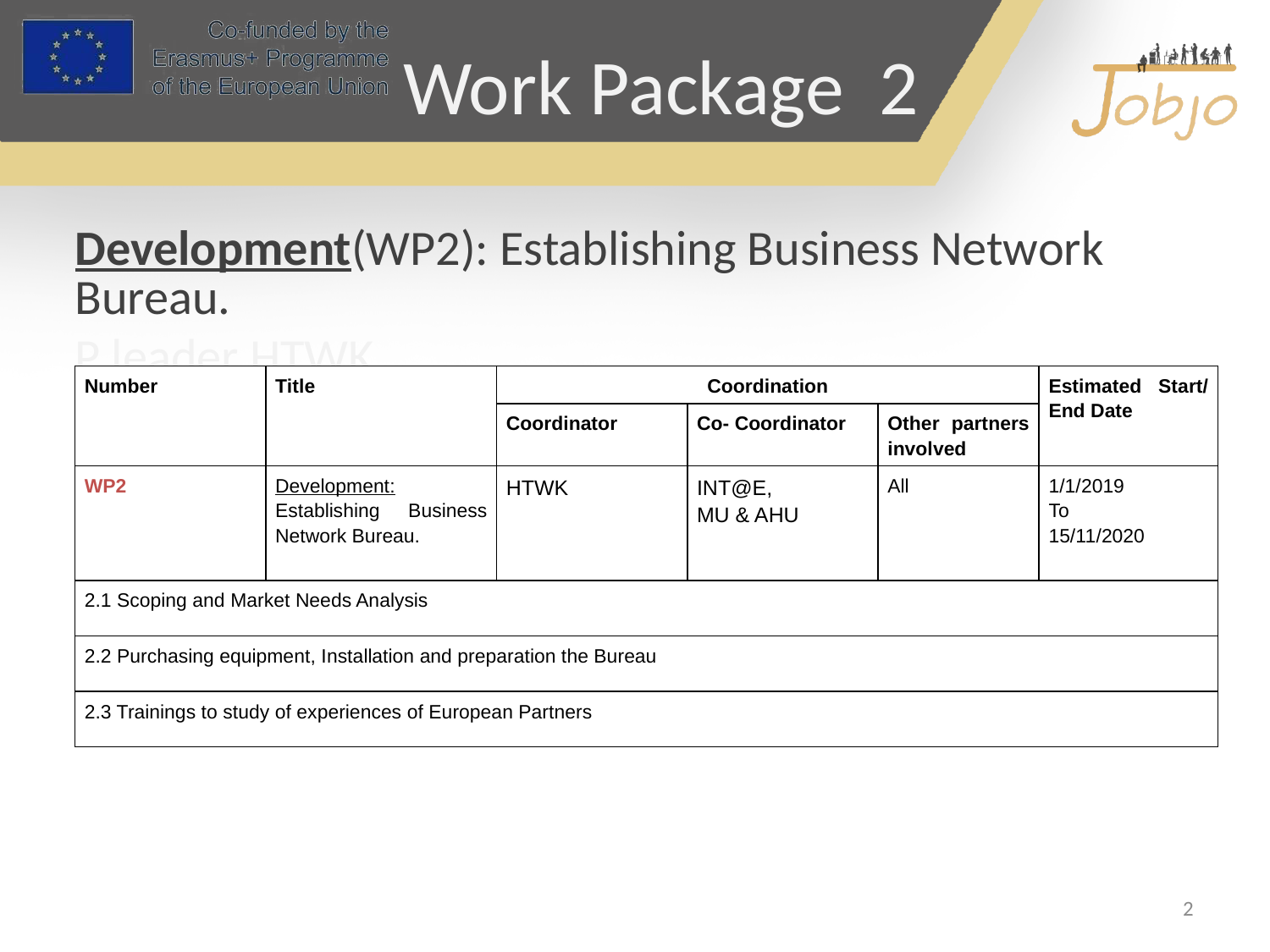

Work Package  2
Development(WP2): Establishing Business Network Bureau.
P leader HTWK

| Number | Title | Coordination |  |  | Estimated Start/ End Date |
| --- | --- | --- | --- | --- | --- |
|  |  | Coordinator | Co- Coordinator | Other partners involved |  |
| WP2 | Development: Establishing Business Network Bureau. | HTWK | INT@E, MU & AHU | All | 1/1/2019 To 15/11/2020 |
| 2.1 Scoping and Market Needs Analysis |  |  |  |  |  |
| 2.2 Purchasing equipment, Installation and preparation the Bureau |  |  |  |  |  |
| 2.3 Trainings to study of experiences of European Partners |  |  |  |  |  |
2